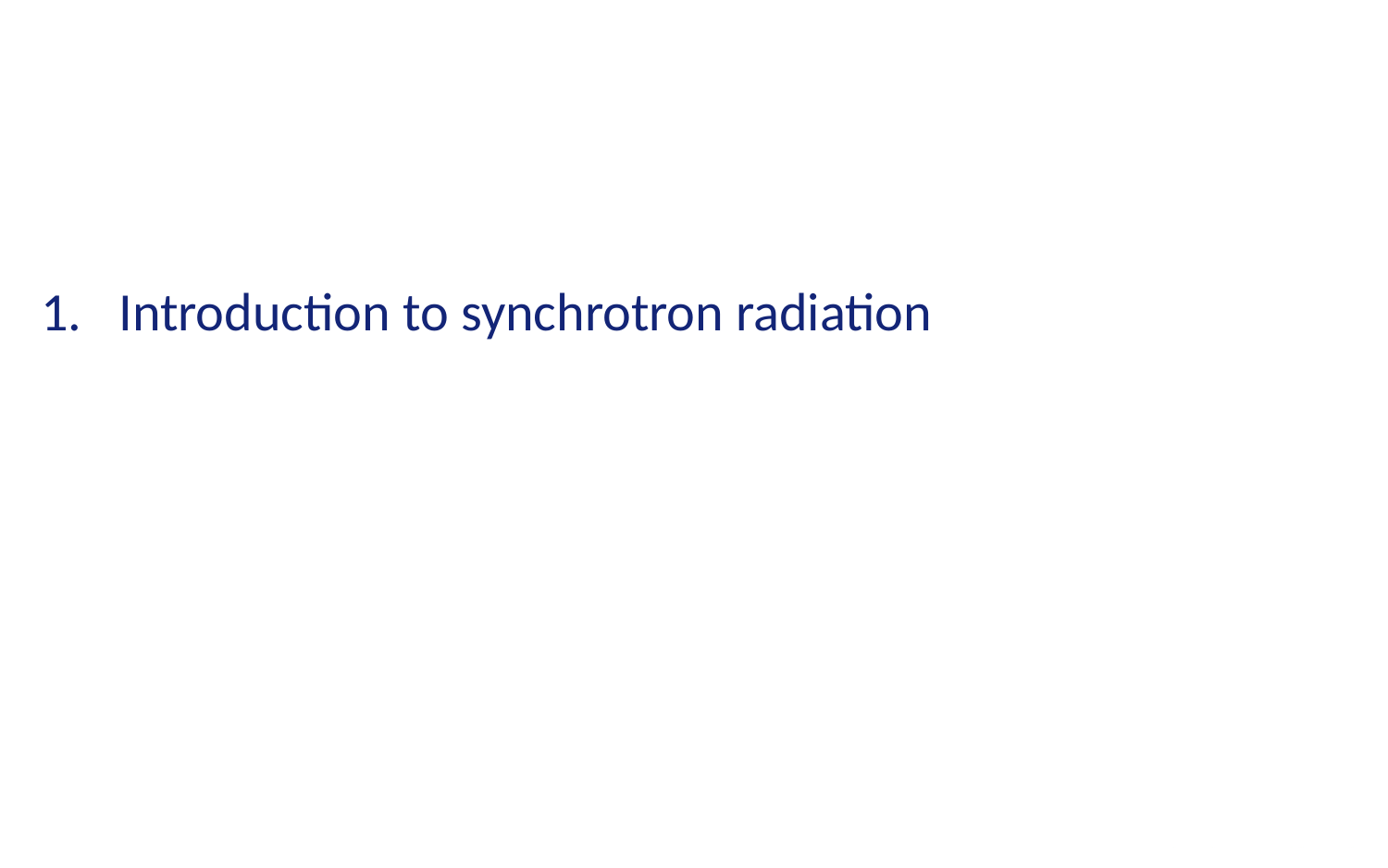

Introduction to synchrotron radiation

4th ICTP school on synchtrotron radiation - G Le Bec